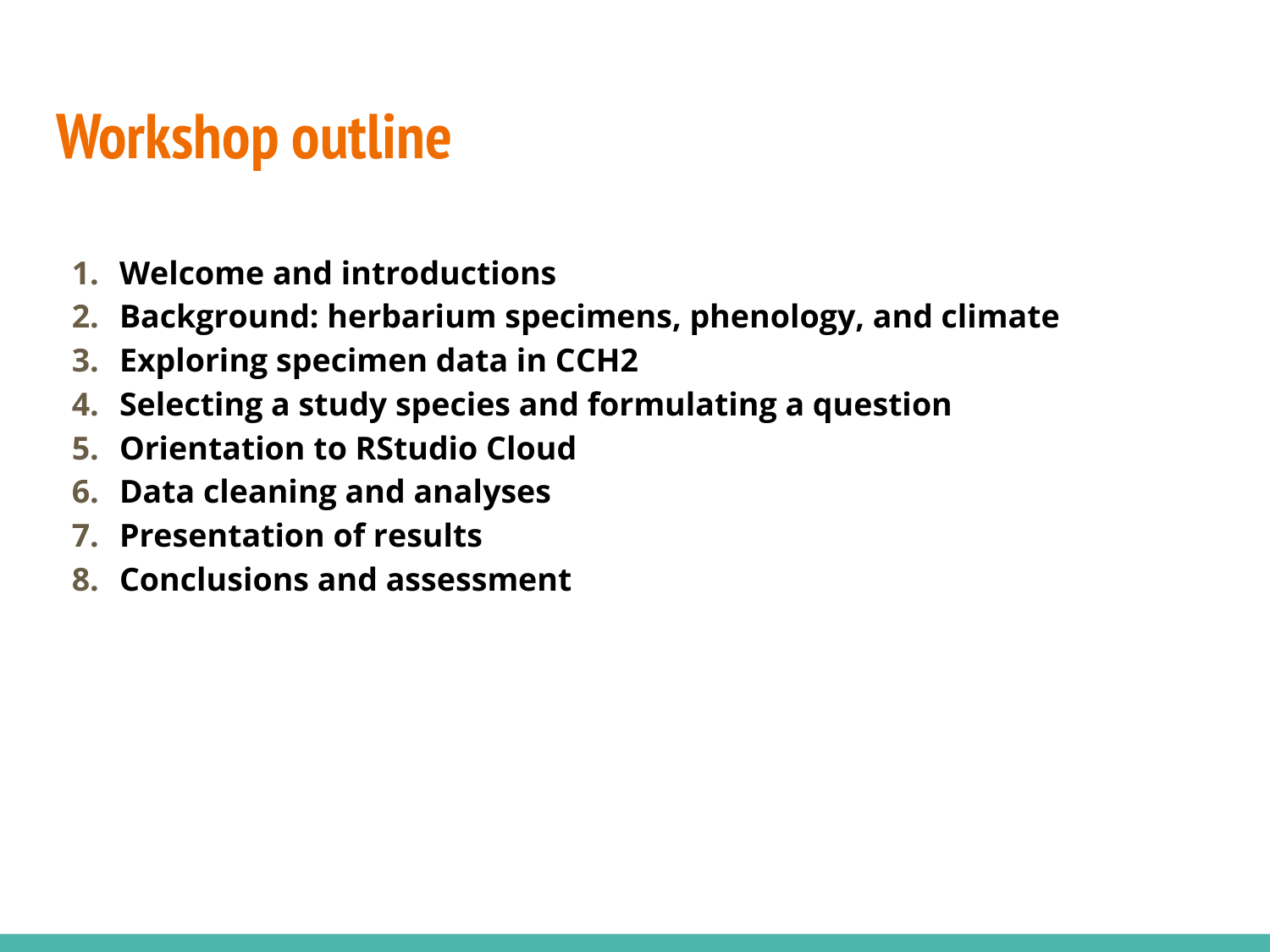

# Workshop outline
Welcome and introductions
Background: herbarium specimens, phenology, and climate
Exploring specimen data in CCH2
Selecting a study species and formulating a question
Orientation to RStudio Cloud
Data cleaning and analyses
Presentation of results
Conclusions and assessment